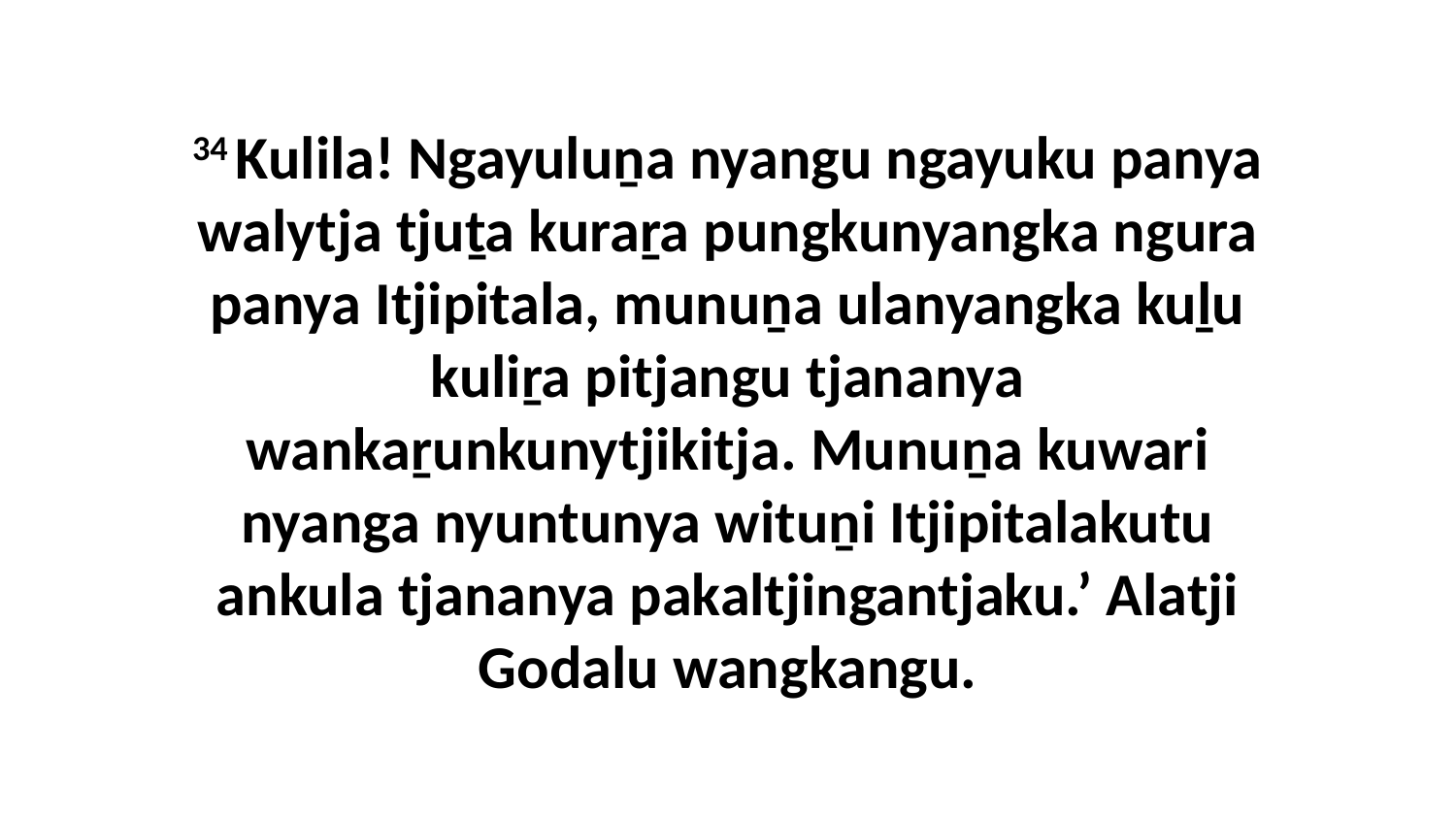

34 Kulila! Ngayuluṉa nyangu ngayuku panya walytja tjuṯa kuraṟa pungkunyangka ngura panya Itjipitala, munuṉa ulanyangka kuḻu kuliṟa pitjangu tjananya wankaṟunkunytjikitja. Munuṉa kuwari nyanga nyuntunya wituṉi Itjipitalakutu ankula tjananya pakaltjingantjaku.’ Alatji Godalu wangkangu.